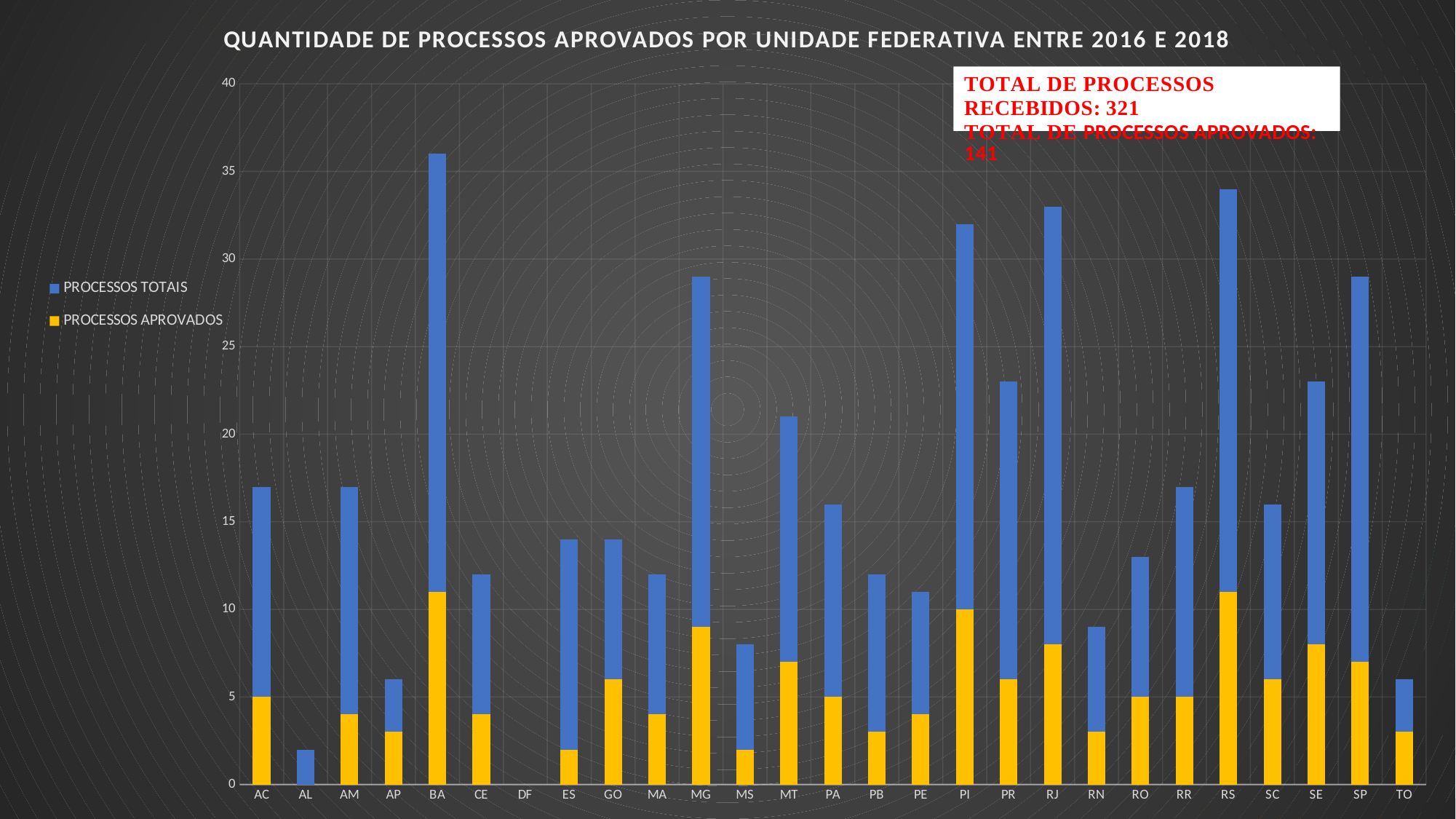

### Chart: QUANTIDADE DE PROCESSOS APROVADOS POR UNIDADE FEDERATIVA ENTRE 2016 E 2018

| Category |  |  |
|---|---|---|
| AC | 5.0 | 12.0 |
| AL | 0.0 | 2.0 |
| AM | 4.0 | 13.0 |
| AP | 3.0 | 3.0 |
| BA | 11.0 | 25.0 |
| CE | 4.0 | 8.0 |
| DF | 0.0 | 0.0 |
| ES | 2.0 | 12.0 |
| GO | 6.0 | 8.0 |
| MA | 4.0 | 8.0 |
| MG | 9.0 | 20.0 |
| MS | 2.0 | 6.0 |
| MT | 7.0 | 14.0 |
| PA | 5.0 | 11.0 |
| PB | 3.0 | 9.0 |
| PE | 4.0 | 7.0 |
| PI | 10.0 | 22.0 |
| PR | 6.0 | 17.0 |
| RJ | 8.0 | 25.0 |
| RN | 3.0 | 6.0 |
| RO | 5.0 | 8.0 |
| RR | 5.0 | 12.0 |
| RS | 11.0 | 23.0 |
| SC | 6.0 | 10.0 |
| SE | 8.0 | 15.0 |
| SP | 7.0 | 22.0 |
| TO | 3.0 | 3.0 |